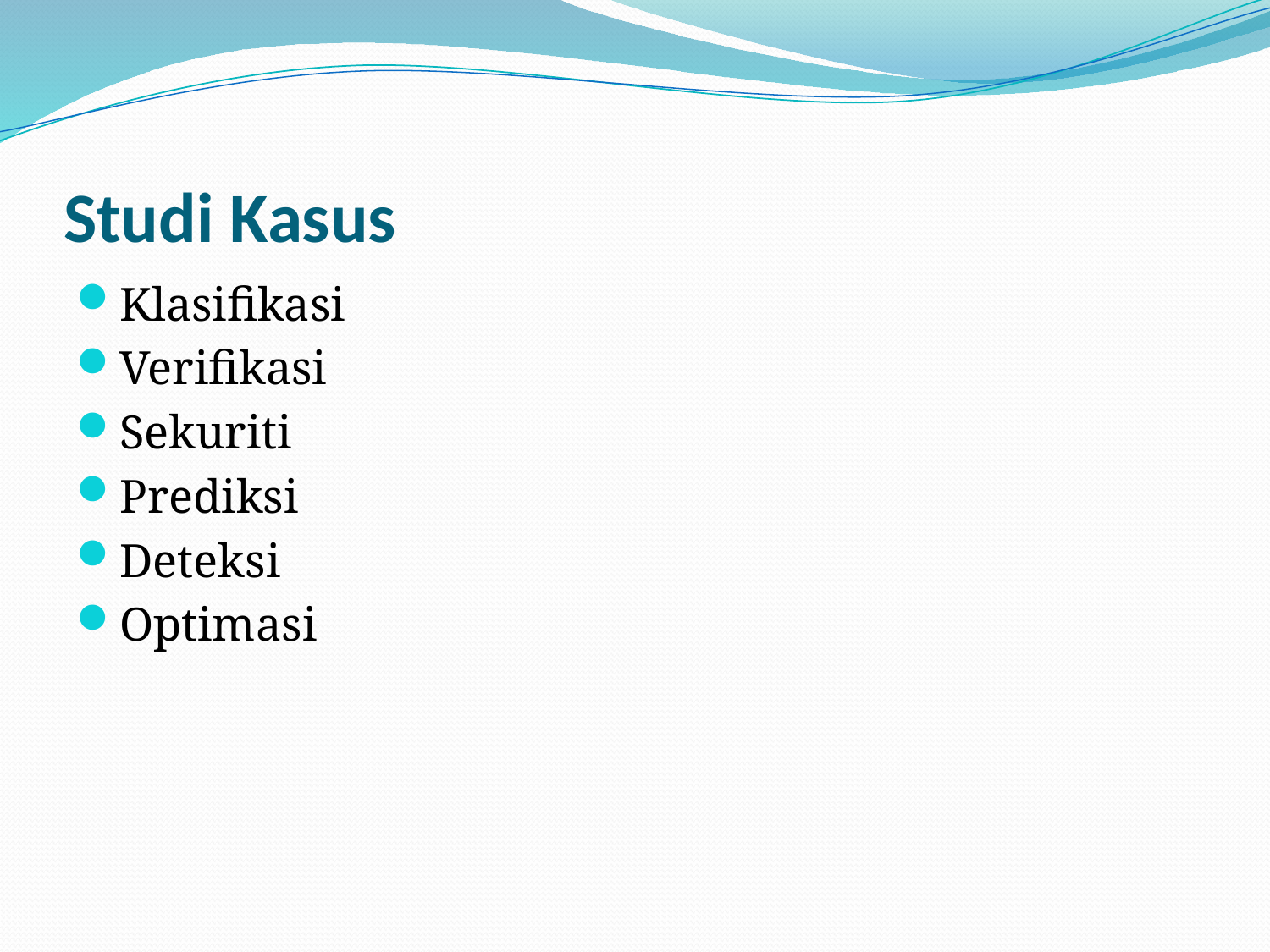

# Studi Kasus
Klasifikasi
Verifikasi
Sekuriti
Prediksi
Deteksi
Optimasi